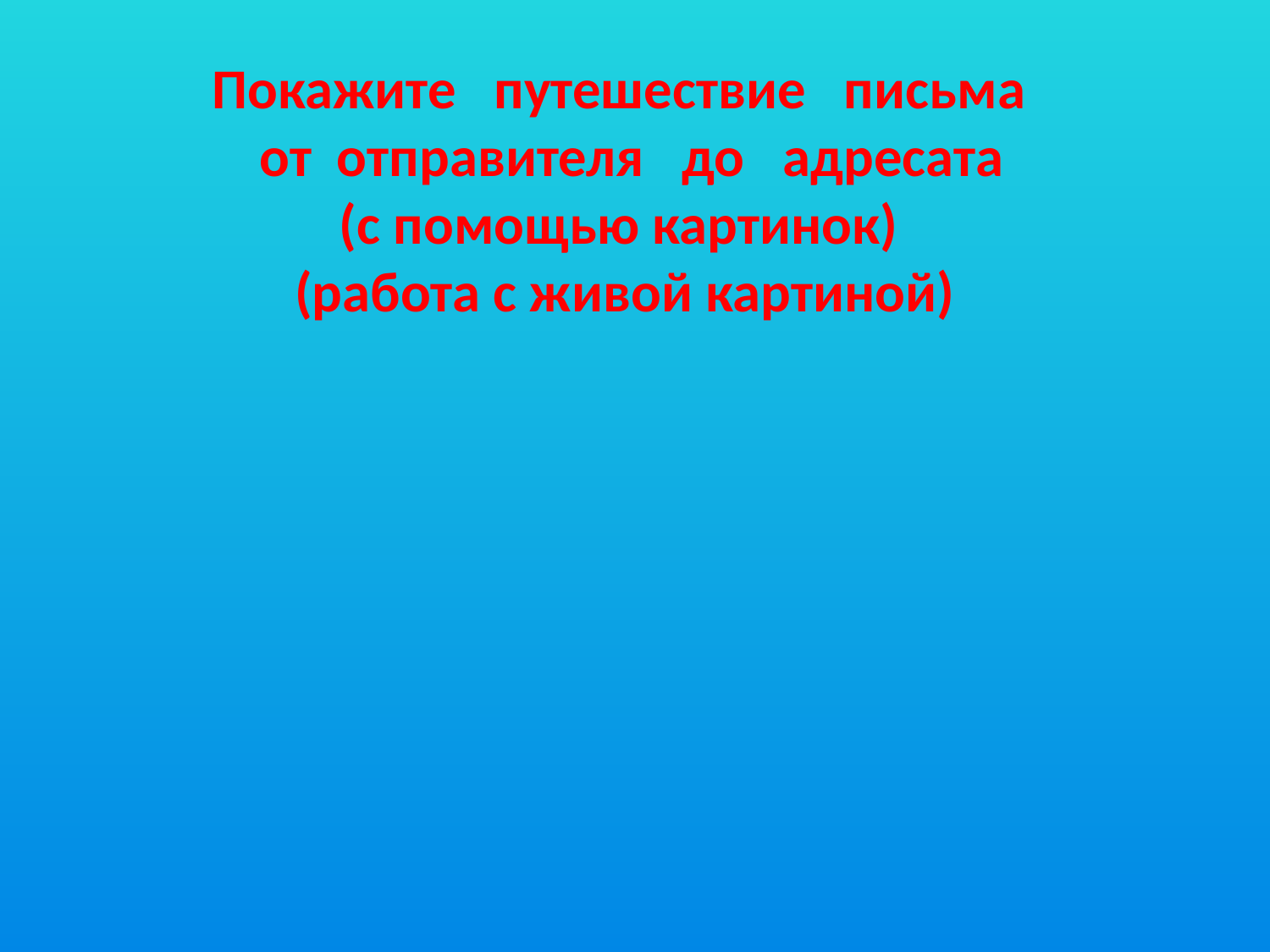

Покажите   путешествие   письма
 от  отправителя   до   адресата
(с помощью картинок)
(работа с живой картиной)